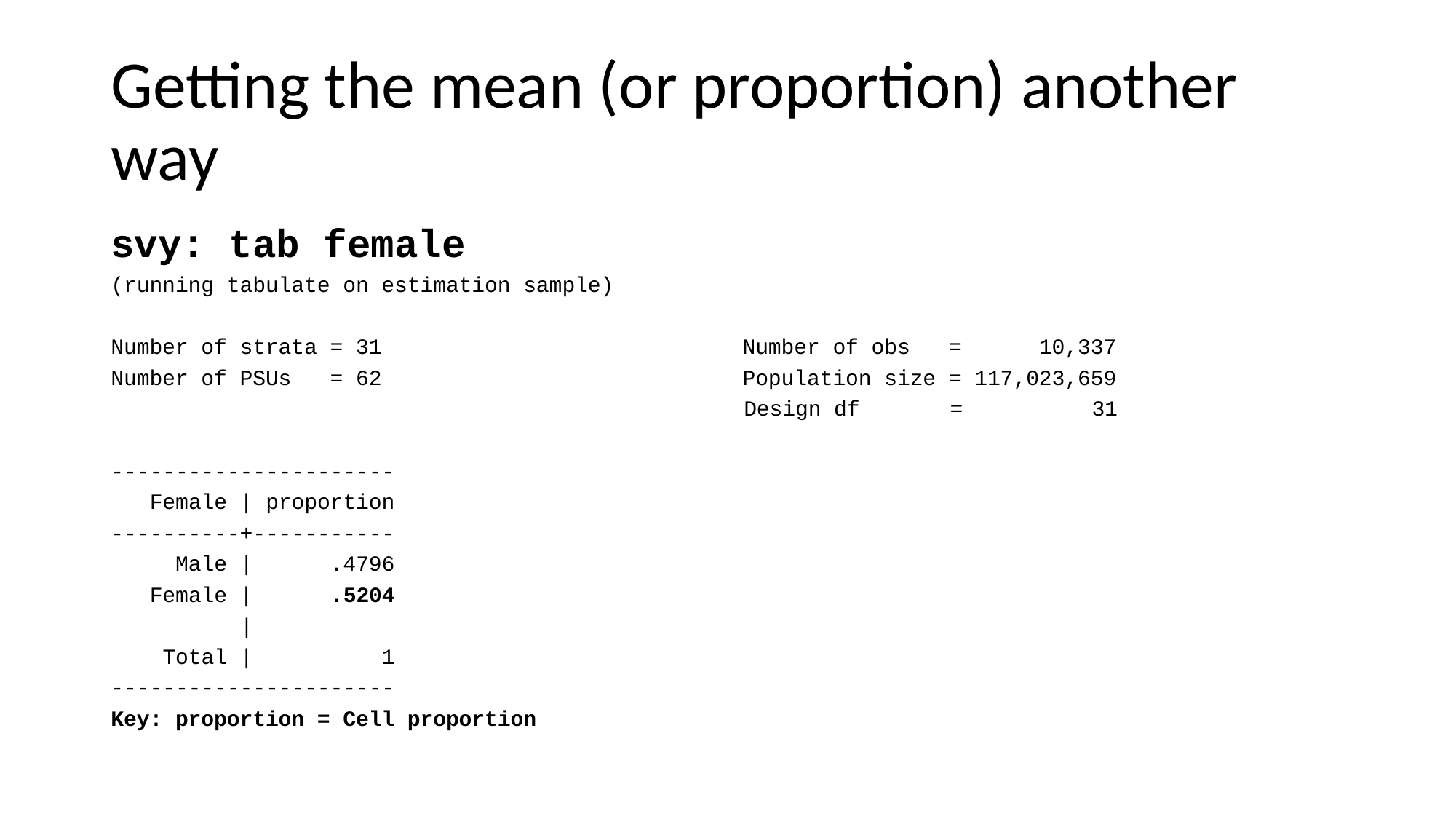

# Getting the mean (or proportion) another way
svy: tab female
(running tabulate on estimation sample)

Number of strata = 31                            Number of obs   =      10,337
Number of PSUs   = 62                            Population size = 117,023,659
                                                 Design df       =          31

----------------------
   Female | proportion
----------+-----------
     Male |      .4796
   Female |      .5204
          |
    Total |          1
----------------------
Key: proportion = Cell proportion